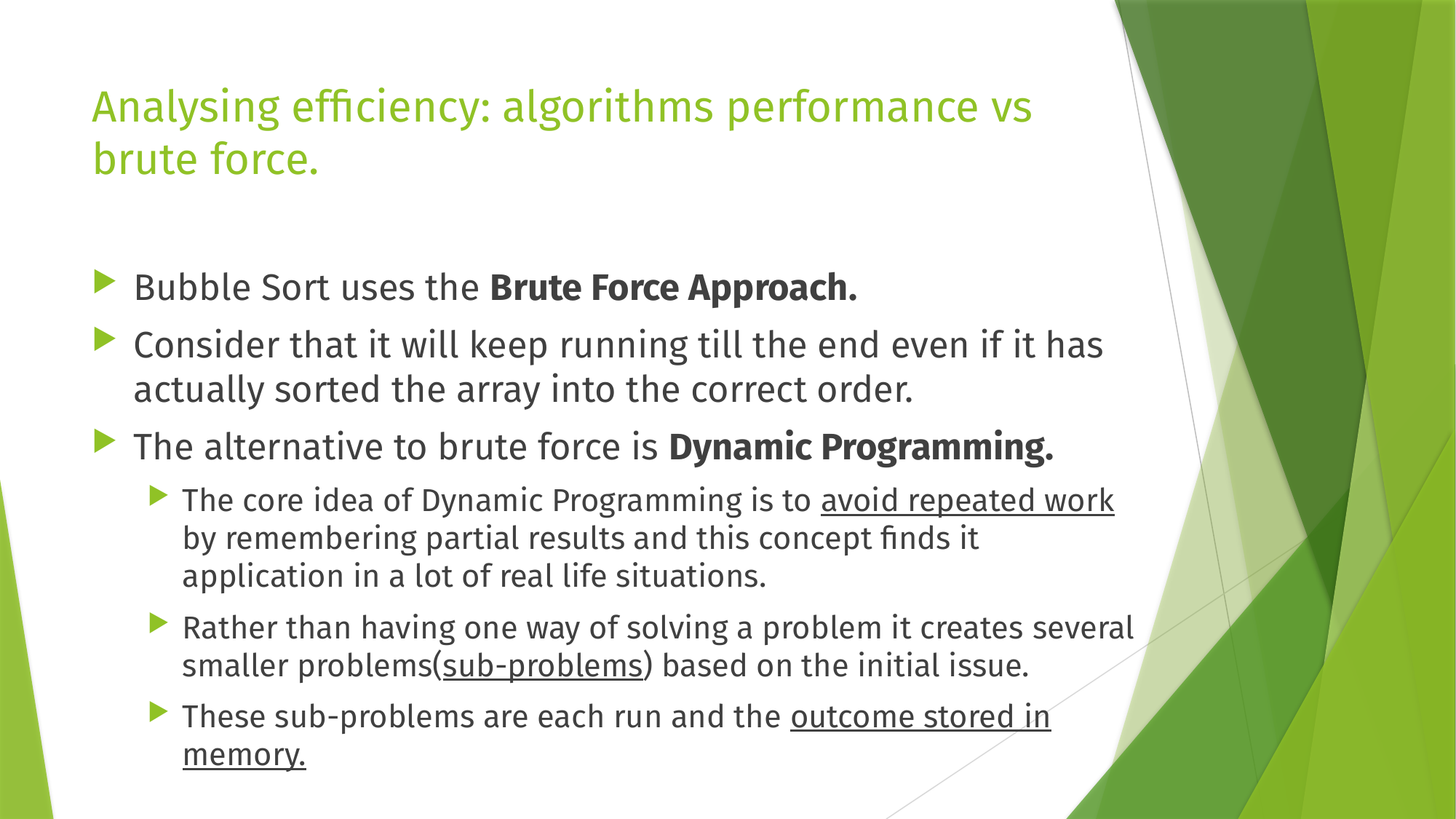

# Analysing efficiency: algorithms performance vs brute force.
Bubble Sort uses the Brute Force Approach.
Consider that it will keep running till the end even if it has actually sorted the array into the correct order.
The alternative to brute force is Dynamic Programming.
The core idea of Dynamic Programming is to avoid repeated work by remembering partial results and this concept finds it application in a lot of real life situations.
Rather than having one way of solving a problem it creates several smaller problems(sub-problems) based on the initial issue.
These sub-problems are each run and the outcome stored in memory.